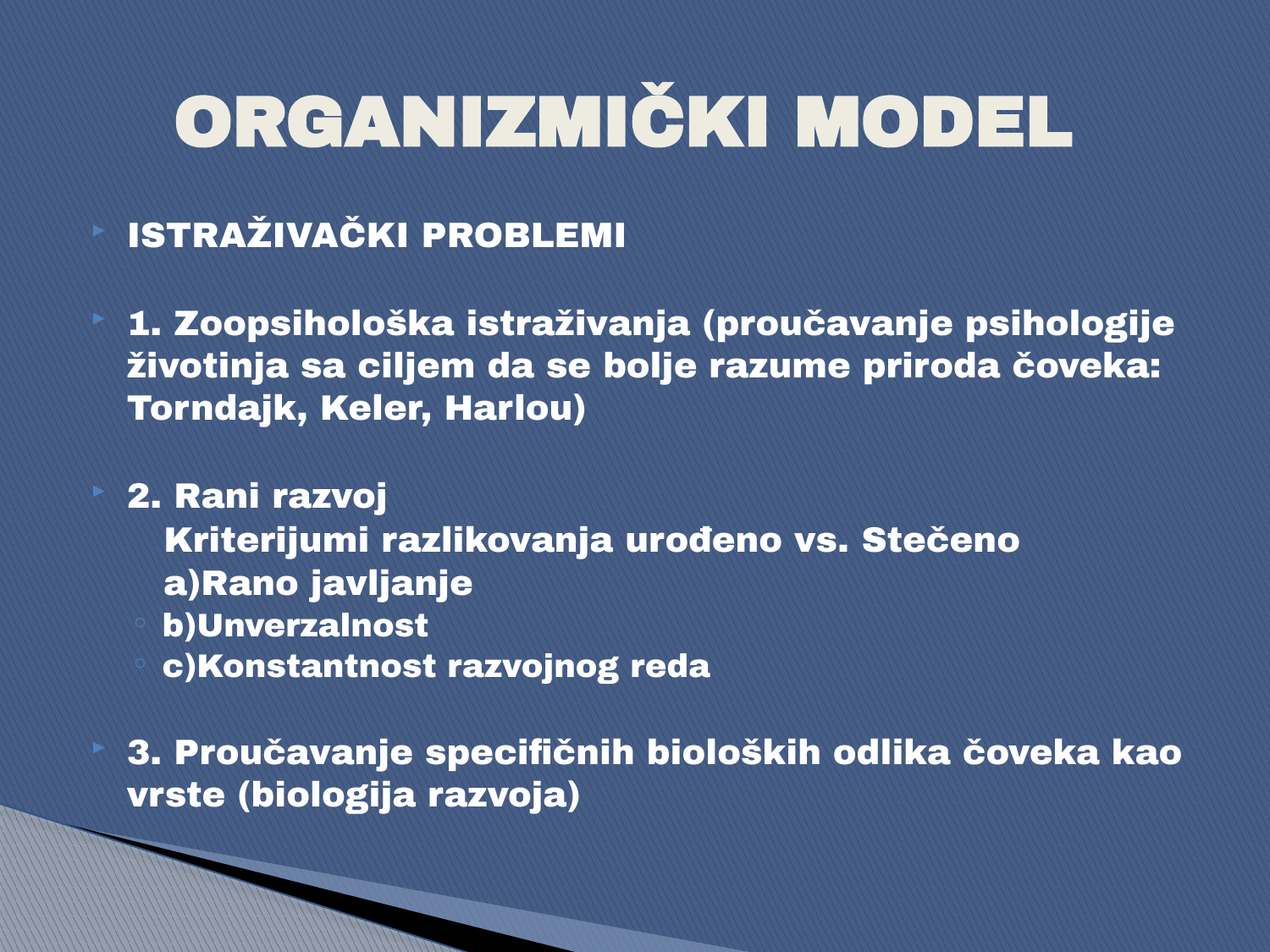

# ORGANIZMIČKI MODEL
ISTRAŽIVAČKI PROBLEMI

1. Zoopsihološka istraživanja (proučavanje psihologije životinja sa ciljem da se bolje razume priroda čoveka: Torndajk, Keler, Harlou)

2. Rani razvoj
Kriterijumi razlikovanja urođeno vs. Stečeno
a)Rano javljanje
b)Unverzalnost
c)Konstantnost razvojnog reda

3. Proučavanje specifičnih bioloških odlika čoveka kao vrste (biologija razvoja)